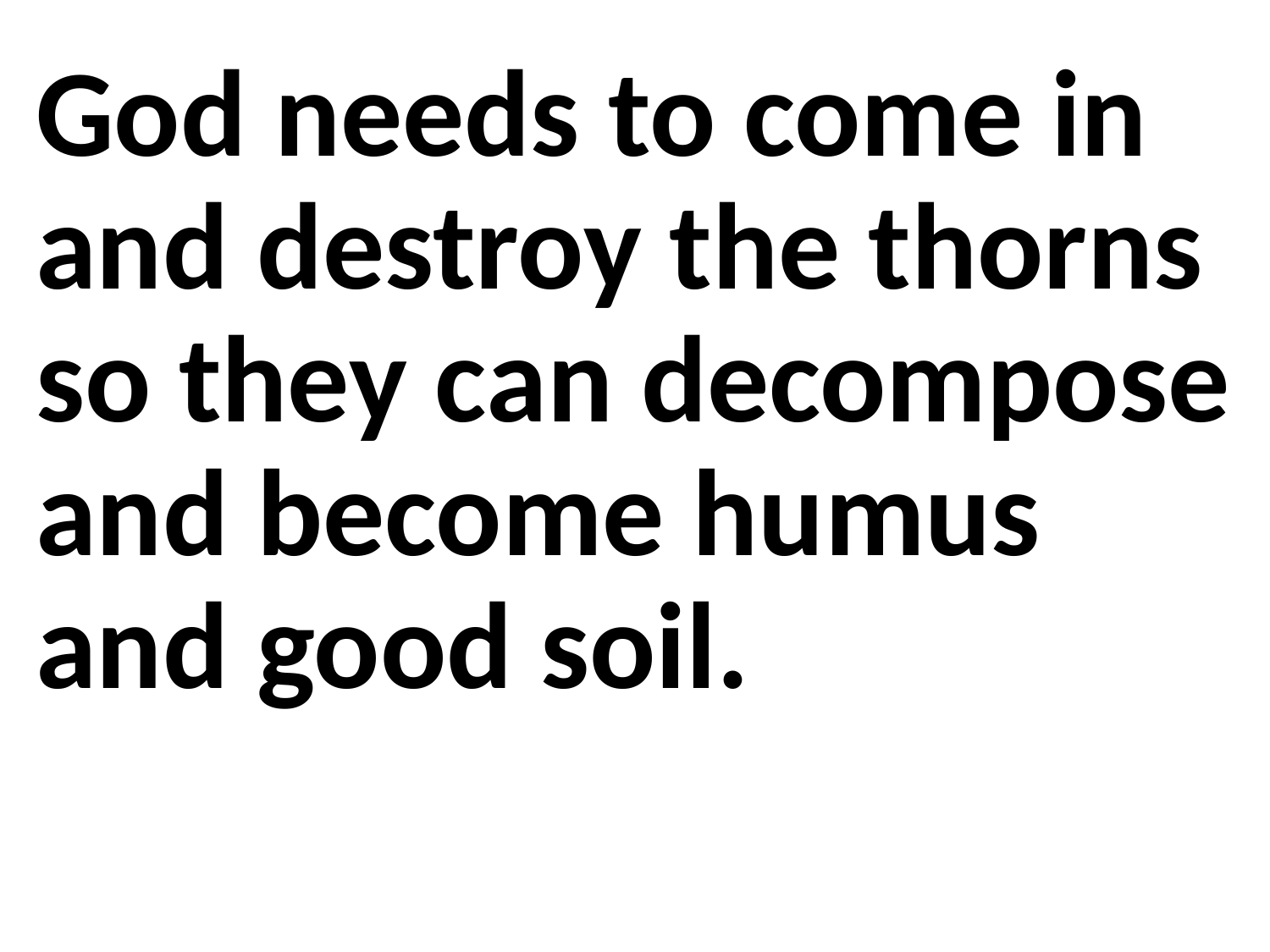

God needs to come in and destroy the thorns so they can decompose and become humus and good soil.